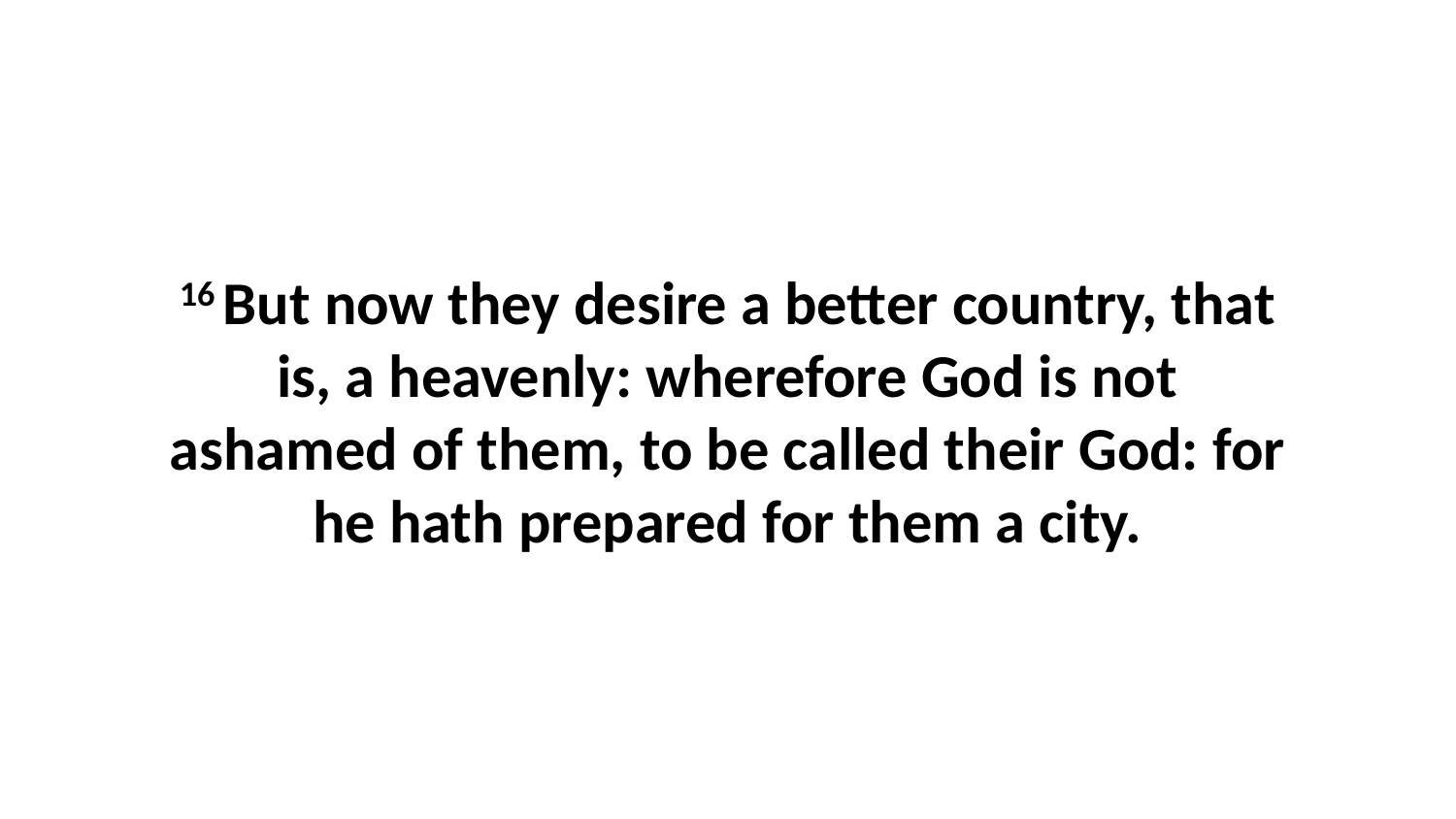

16 But now they desire a better country, that is, a heavenly: wherefore God is not ashamed of them, to be called their God: for he hath prepared for them a city.